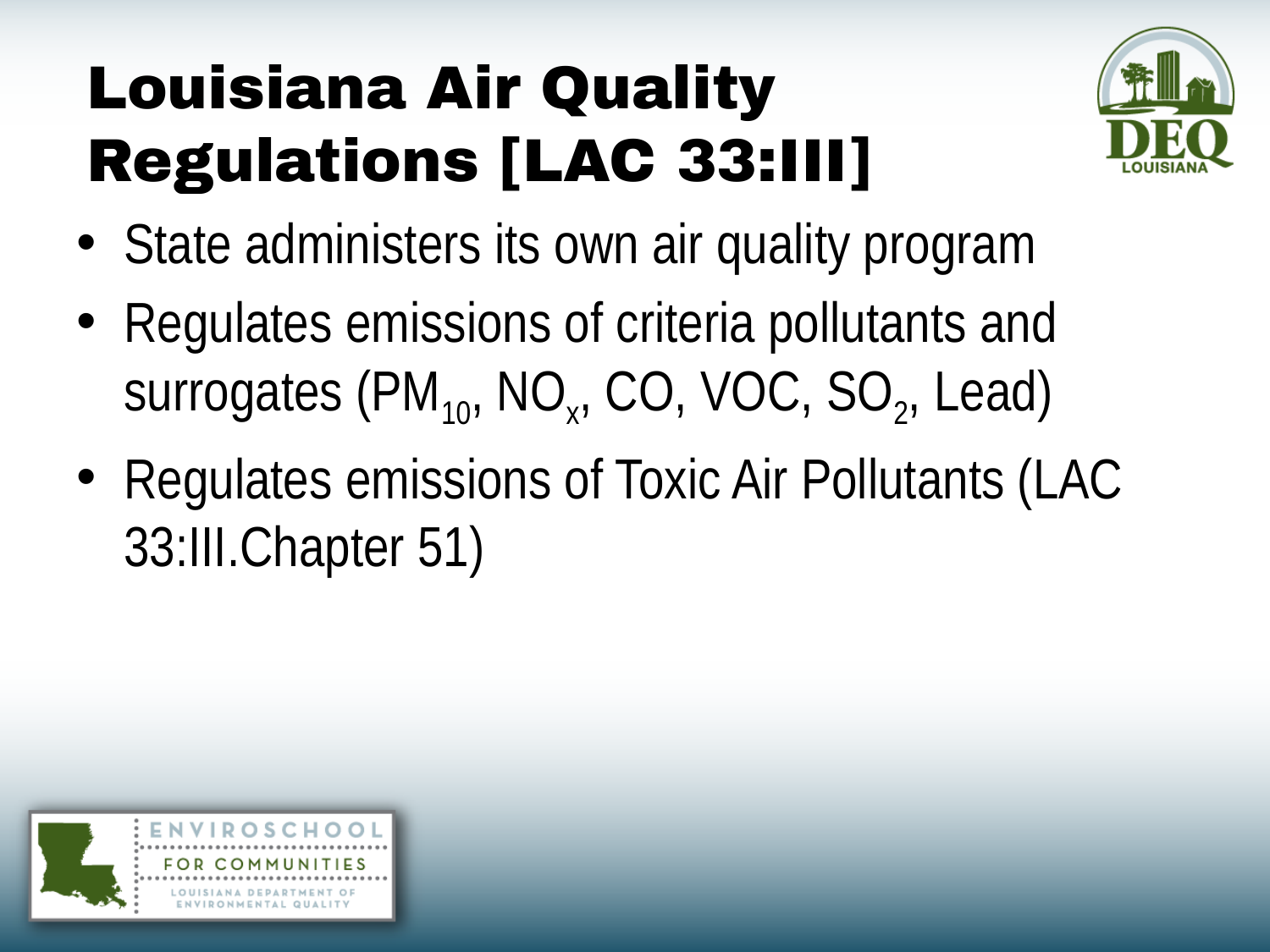

Louisiana Air Quality Regulations [LAC 33:III]
State administers its own air quality program
Regulates emissions of criteria pollutants and surrogates (PM10, NOx, CO, VOC, SO2, Lead)
Regulates emissions of Toxic Air Pollutants (LAC 33:III.Chapter 51)